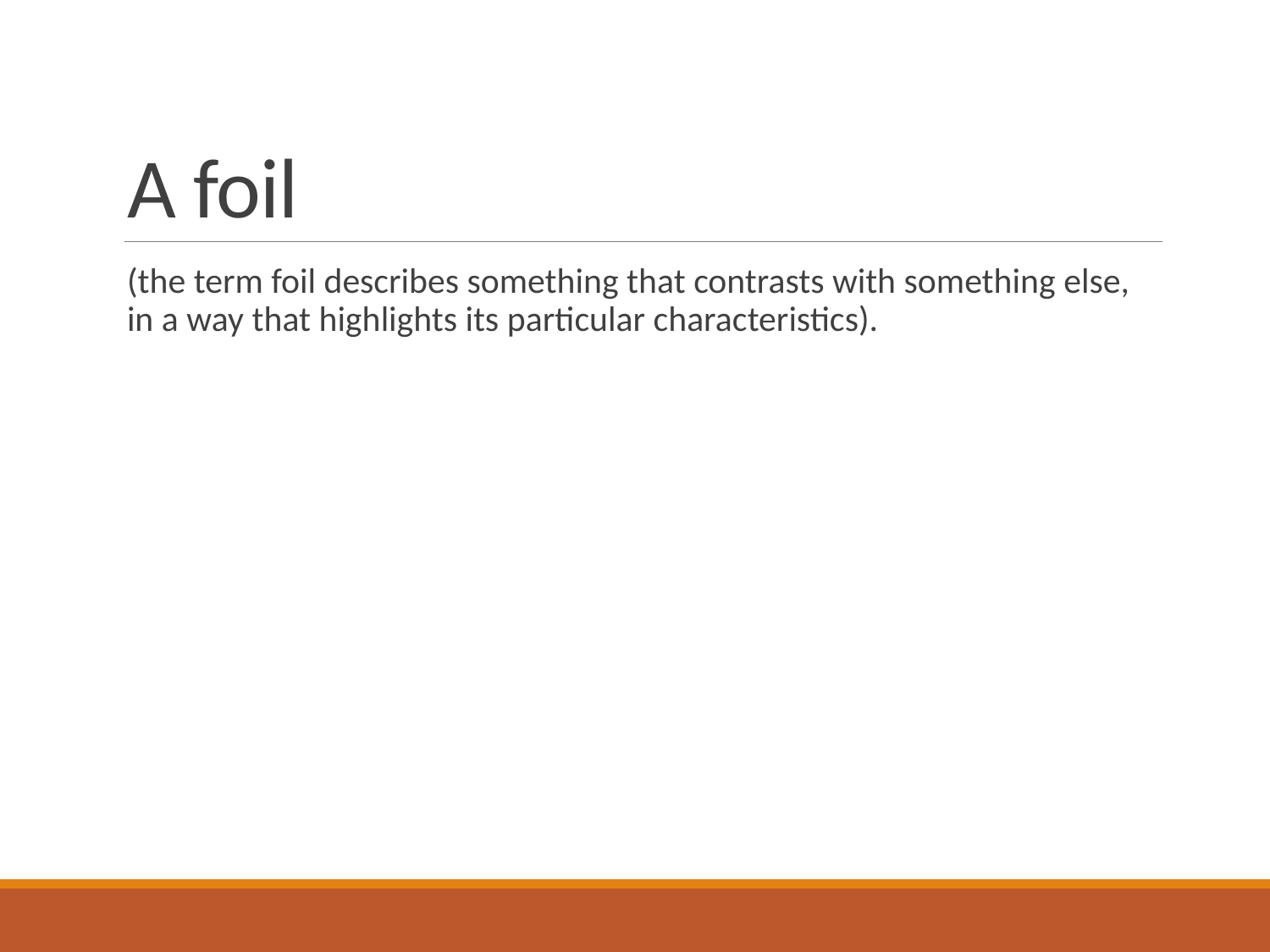

# A foil
(the term foil describes something that contrasts with something else, in a way that highlights its particular characteristics).